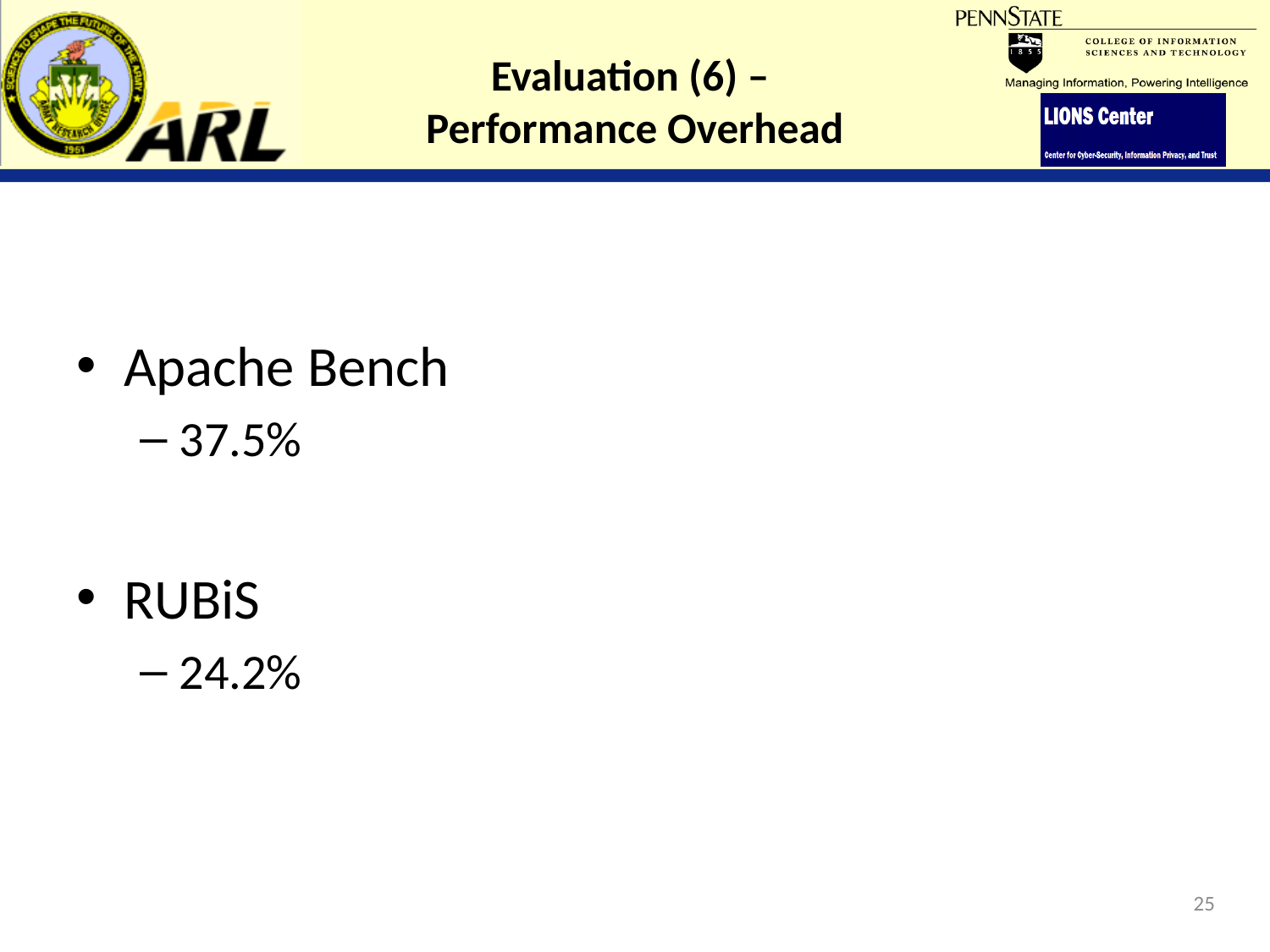

# Evaluation (6) – Performance Overhead
Apache Bench
37.5%

RUBiS
24.2%